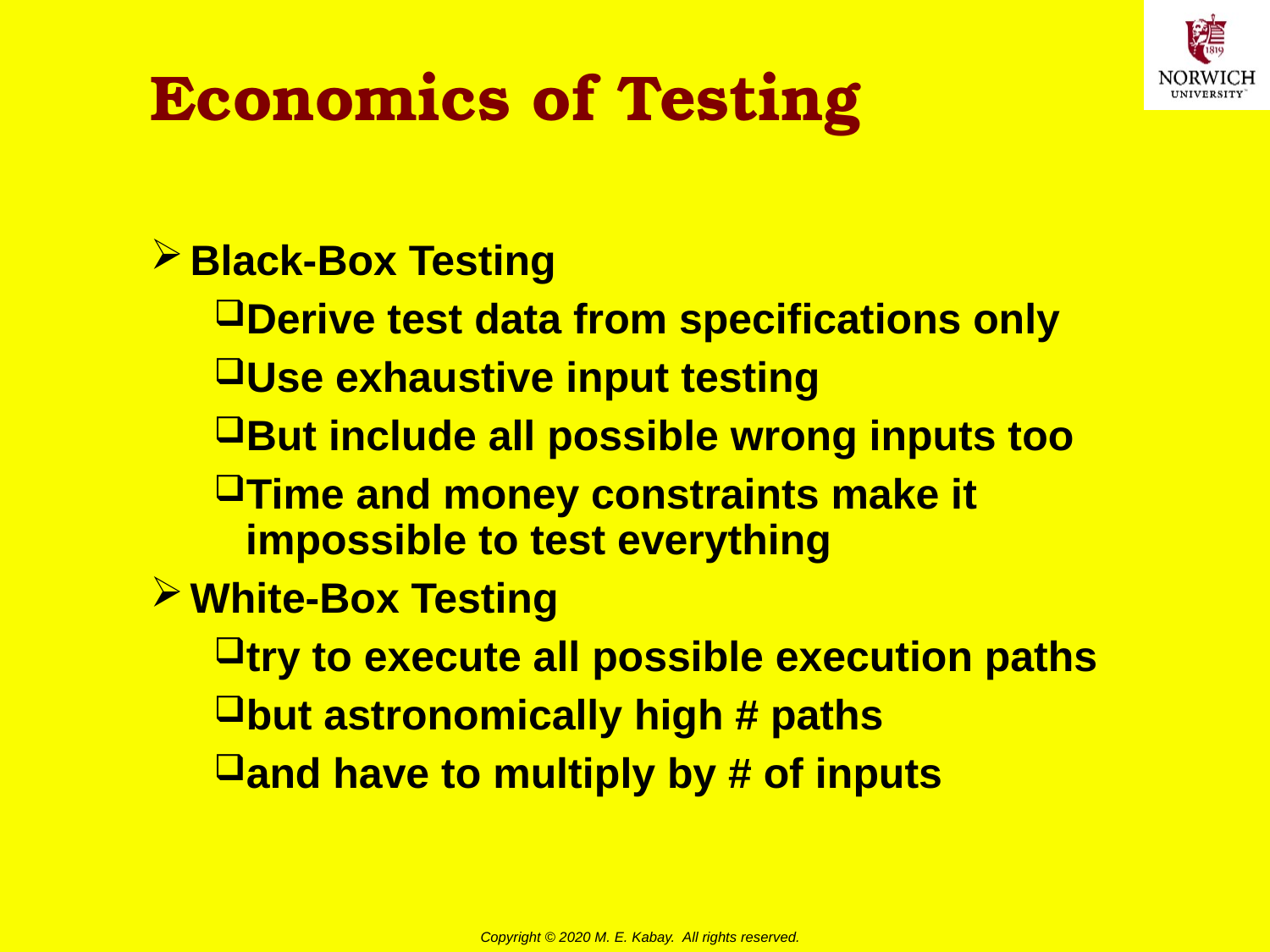

# Economics of Testing
Black-Box Testing
Derive test data from specifications only
Use exhaustive input testing
But include all possible wrong inputs too
Time and money constraints make it impossible to test everything
White-Box Testing
try to execute all possible execution paths
but astronomically high # paths
and have to multiply by # of inputs